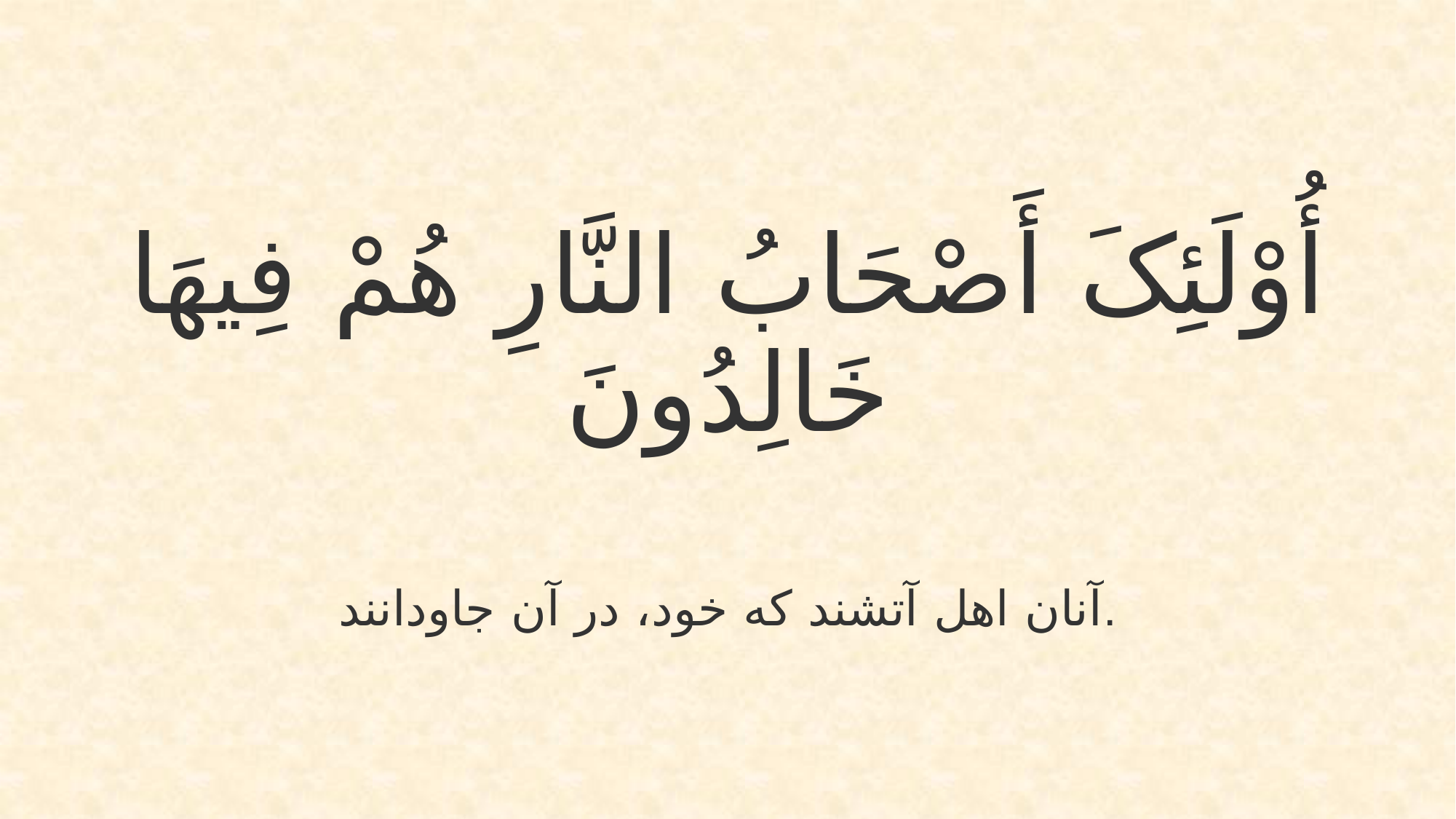

أُوْلَئِکَ أَصْحَابُ النَّارِ هُمْ فِیهَا خَالِدُونَ

آنان اهل آتشند که خود، در آن جاودانند.